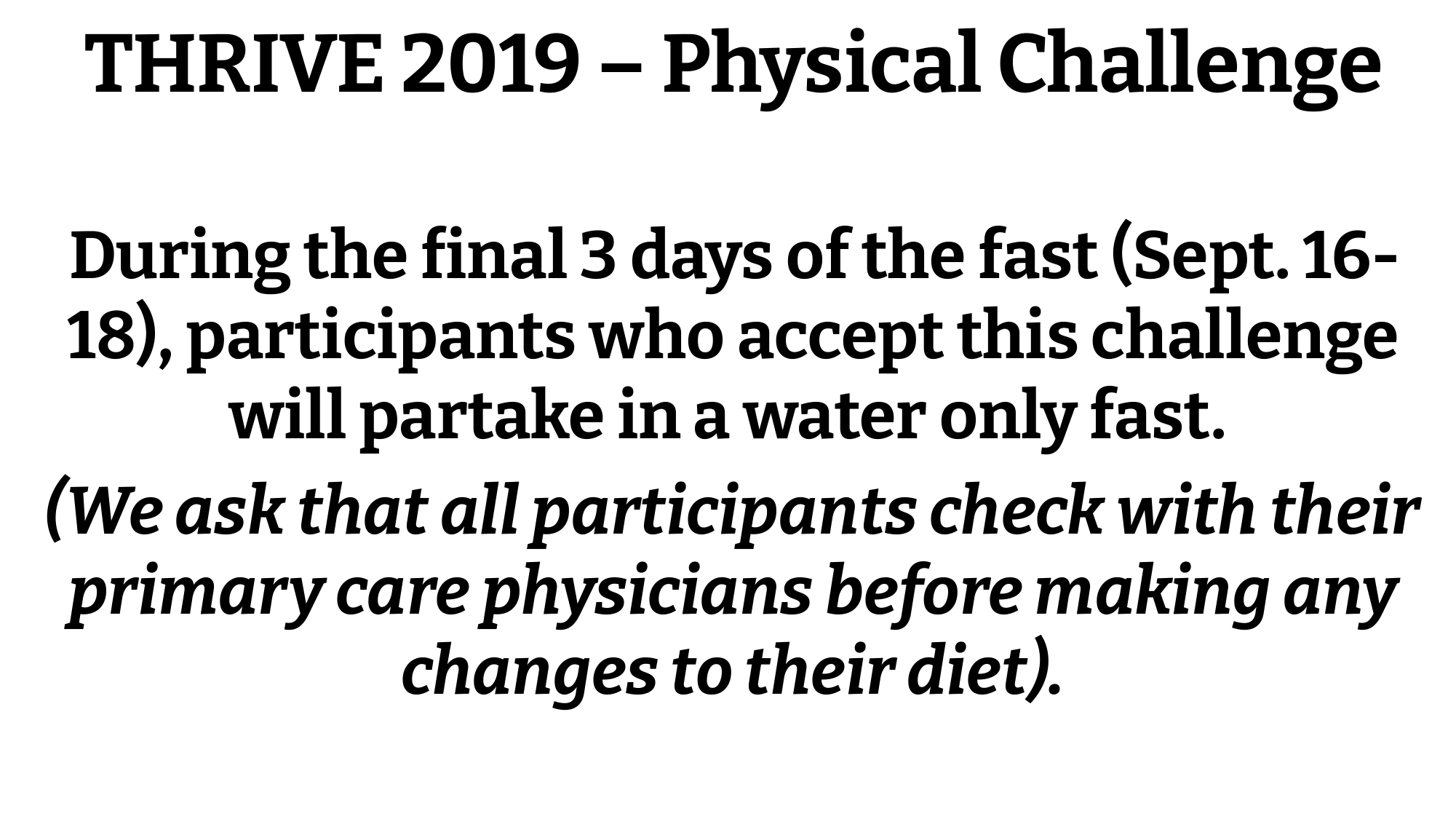

THRIVE 2019 – Physical Challenge

During the final 3 days of the fast (Sept. 16-18), participants who accept this challenge will partake in a water only fast.
(We ask that all participants check with their primary care physicians before making any changes to their diet).